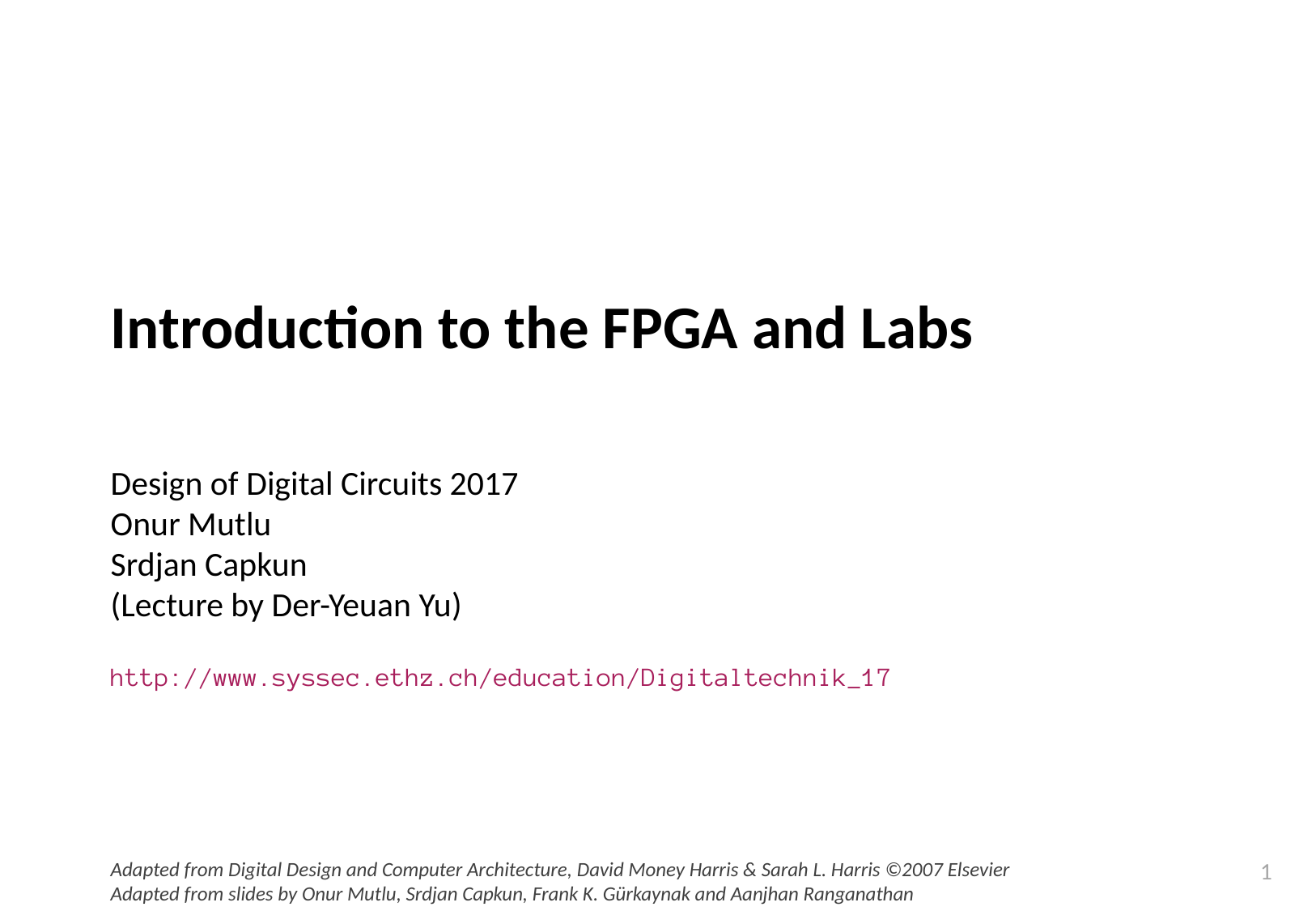

# Introduction to the FPGA and Labs